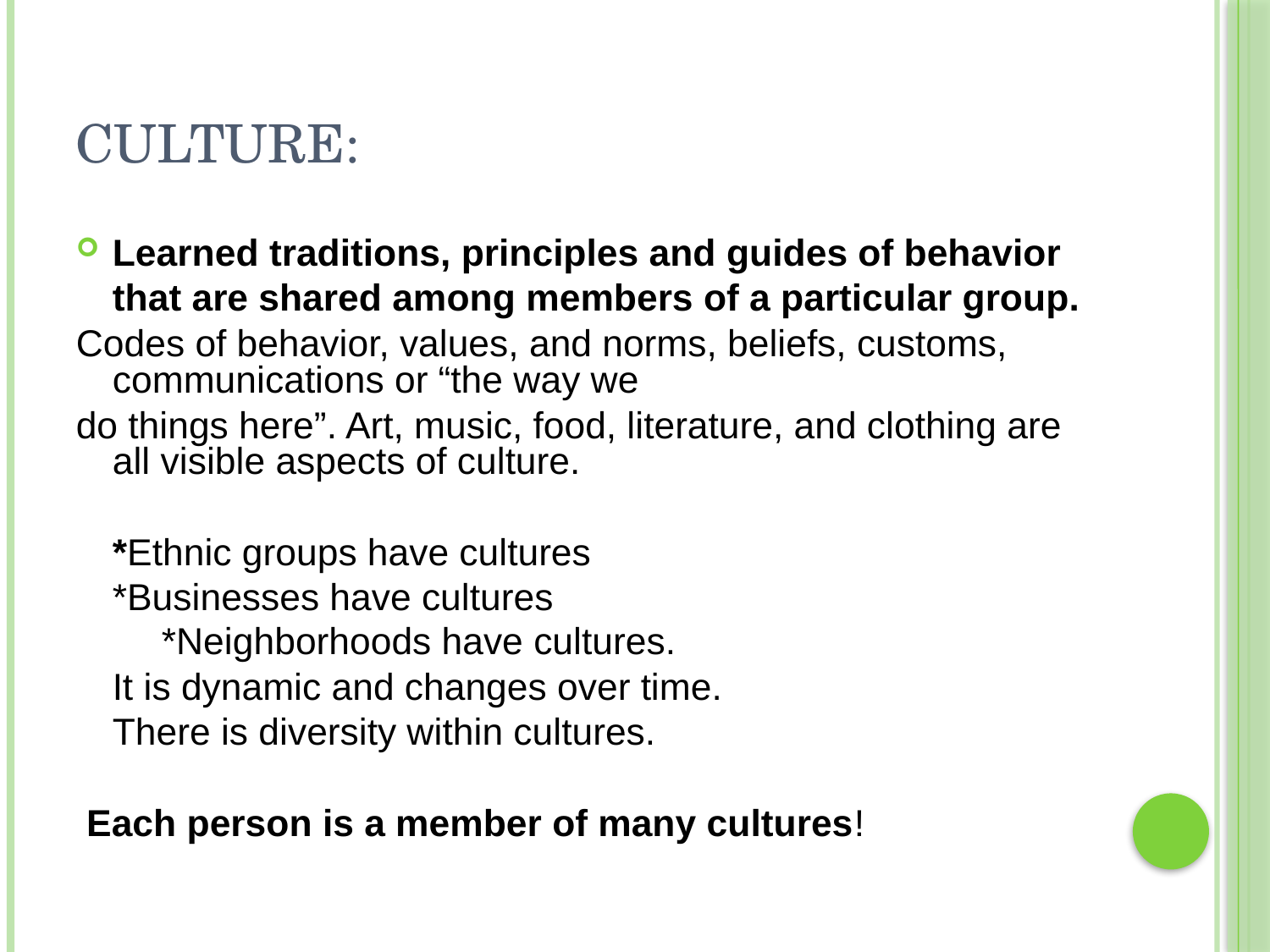

# Culture:
Learned traditions, principles and guides of behavior that are shared among members of a particular group.
Codes of behavior, values, and norms, beliefs, customs, communications or “the way we
do things here”. Art, music, food, literature, and clothing are all visible aspects of culture.

		*Ethnic groups have cultures
		*Businesses have cultures
		*Neighborhoods have cultures.
		It is dynamic and changes over time.
		There is diversity within cultures.

 Each person is a member of many cultures!